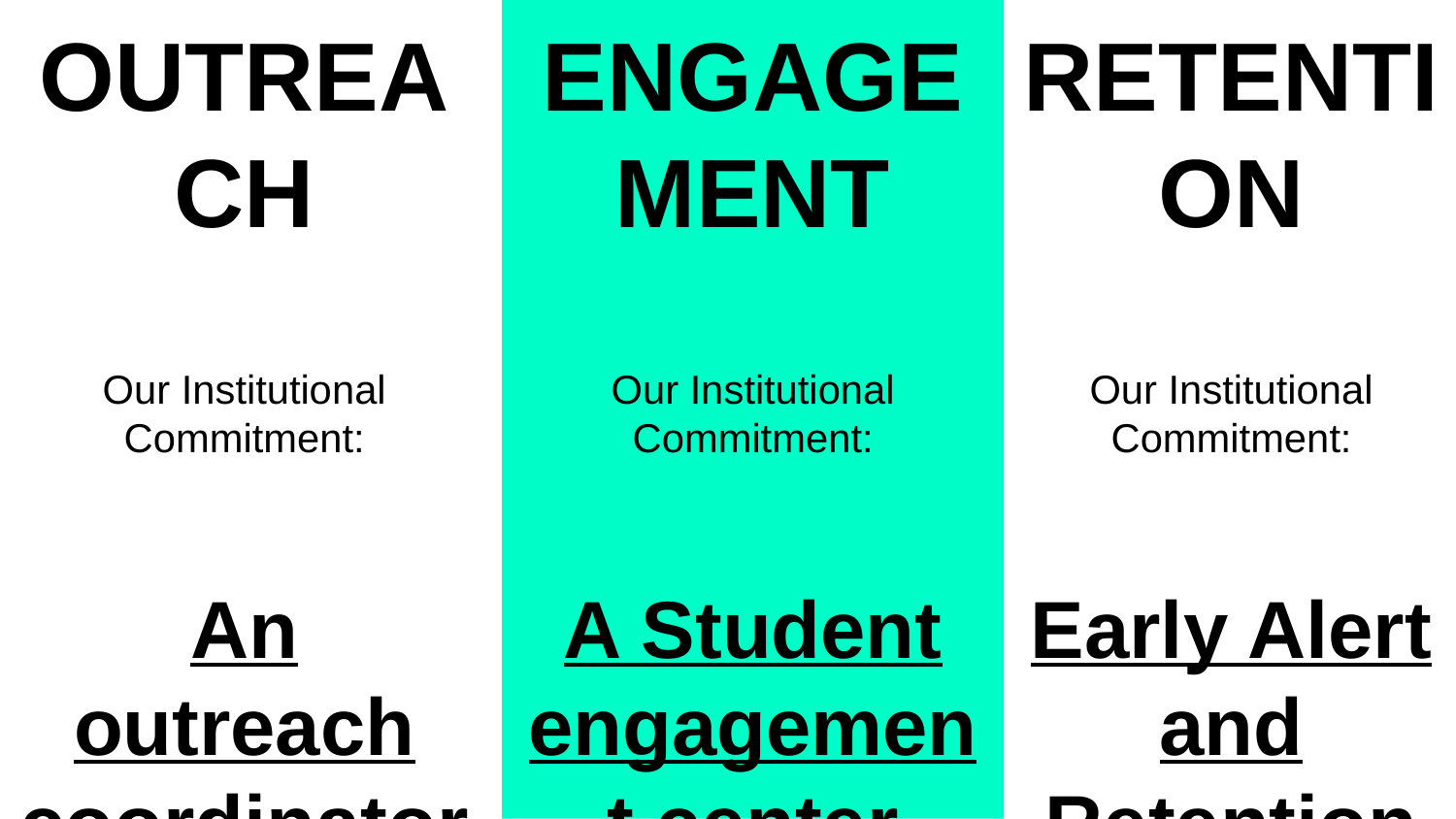

Areas of focus
OUTREACH

Our Institutional Commitment:

An outreach coordinator/office

ENGAGEMENT

Our Institutional Commitment:

A Student engagement center
RETENTION

Our Institutional Commitment:

Early Alert and Retention Specialists

Areas of focus